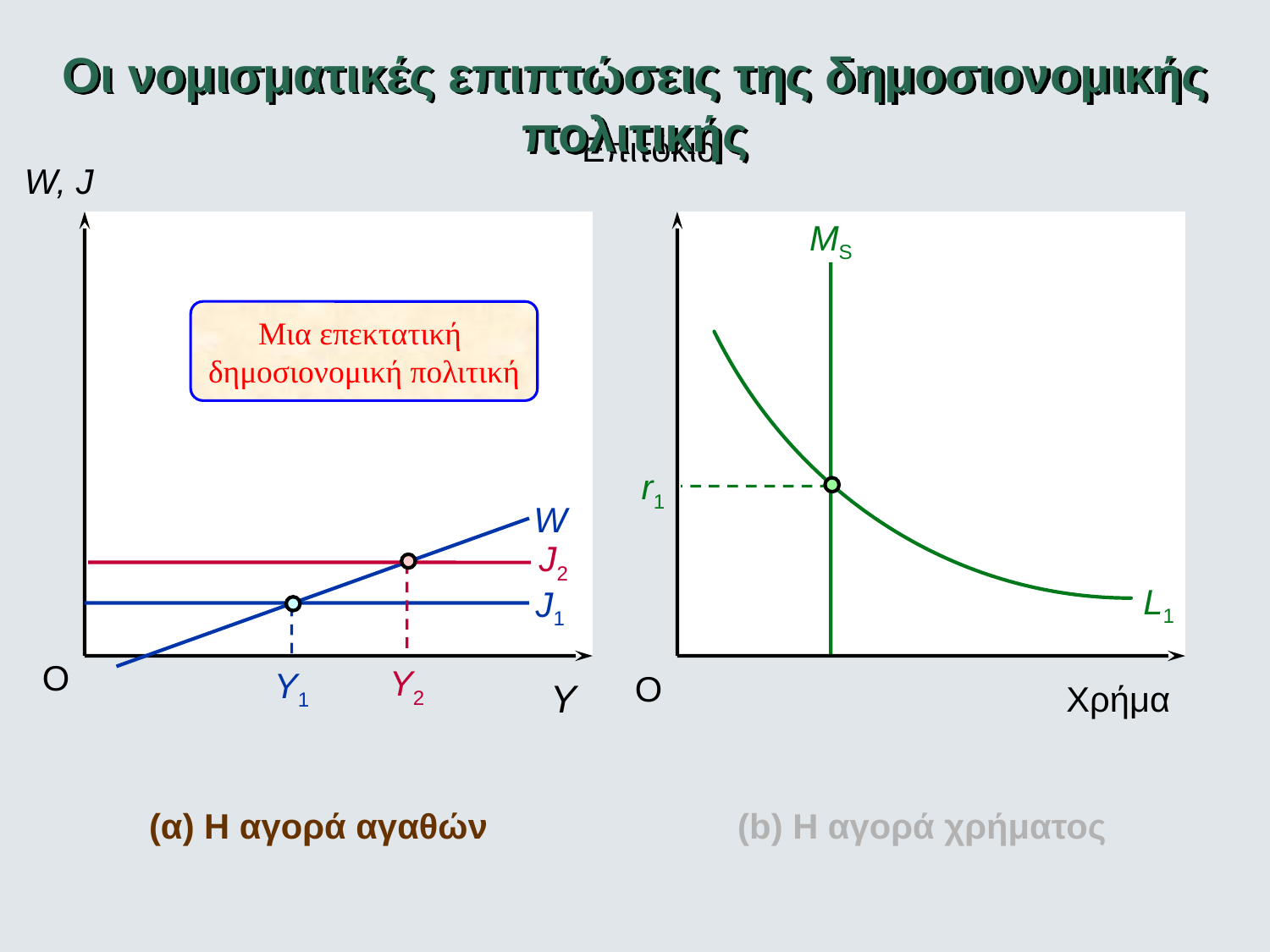

Οι νομισματικές επιπτώσεις της δημοσιονομικής πολιτικής

Επιτόκιο
W, J
MS

Μια επεκτατική
δημοσιονομική πολιτική
r1

W

J2

Y2
L1
J1

O

Y1
O
Y
Χρήμα
(α) Η αγορά αγαθών
(b) Η αγορά χρήματος